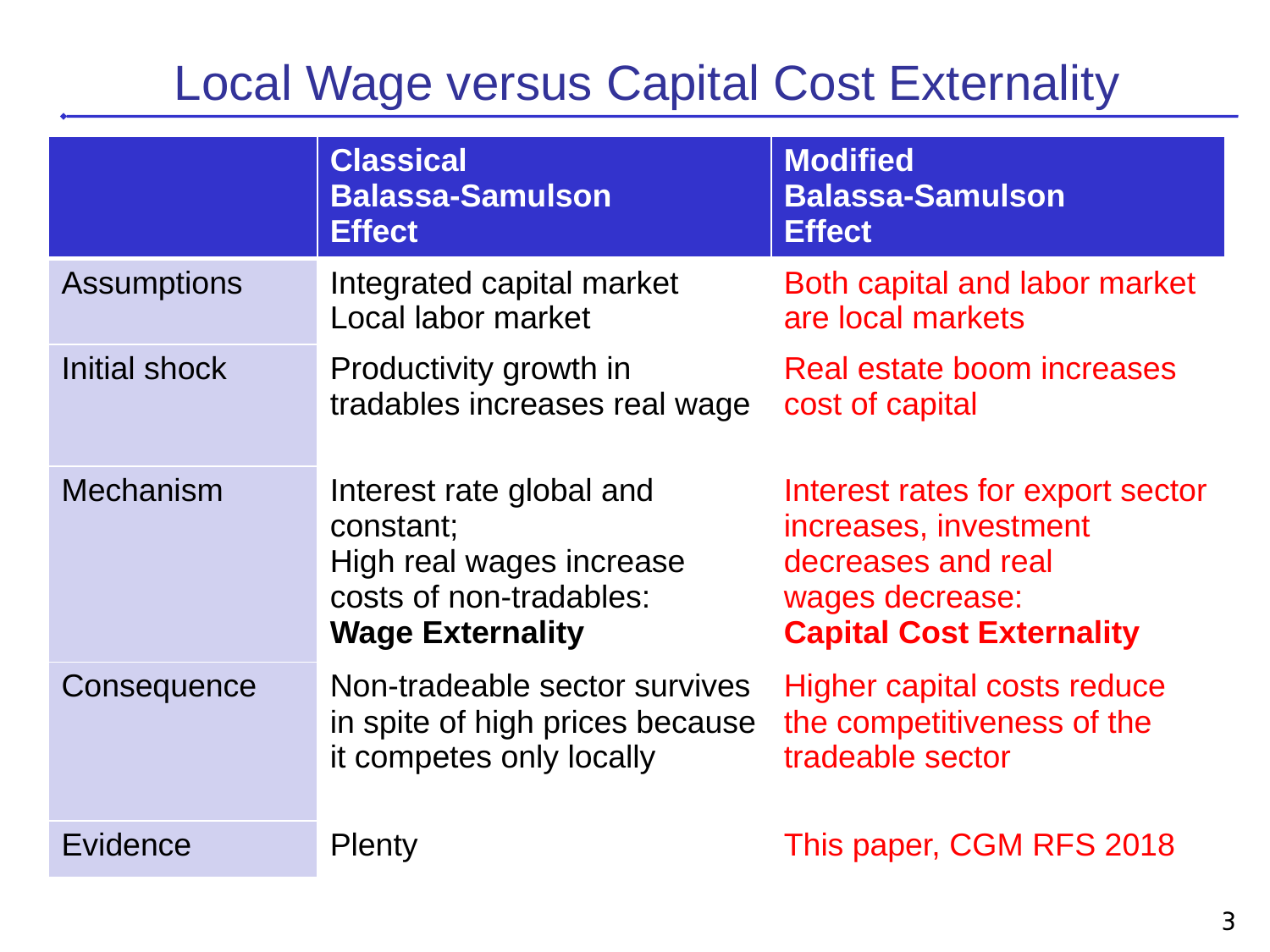

# Local Wage versus Capital Cost Externality
|  | Classical Balassa-Samulson Effect | Modified Balassa-Samulson Effect |
| --- | --- | --- |
| Assumptions | Integrated capital market Local labor market | Both capital and labor market are local markets |
| Initial shock | Productivity growth in tradables increases real wage | Real estate boom increases cost of capital |
| Mechanism | Interest rate global and constant; High real wages increase costs of non-tradables: Wage Externality | Interest rates for export sector increases, investment decreases and real wages decrease: Capital Cost Externality |
| Consequence | Non-tradeable sector survives in spite of high prices because it competes only locally | Higher capital costs reduce the competitiveness of the tradeable sector |
| Evidence | Plenty | This paper, CGM RFS 2018 |
3
© Harald Hau